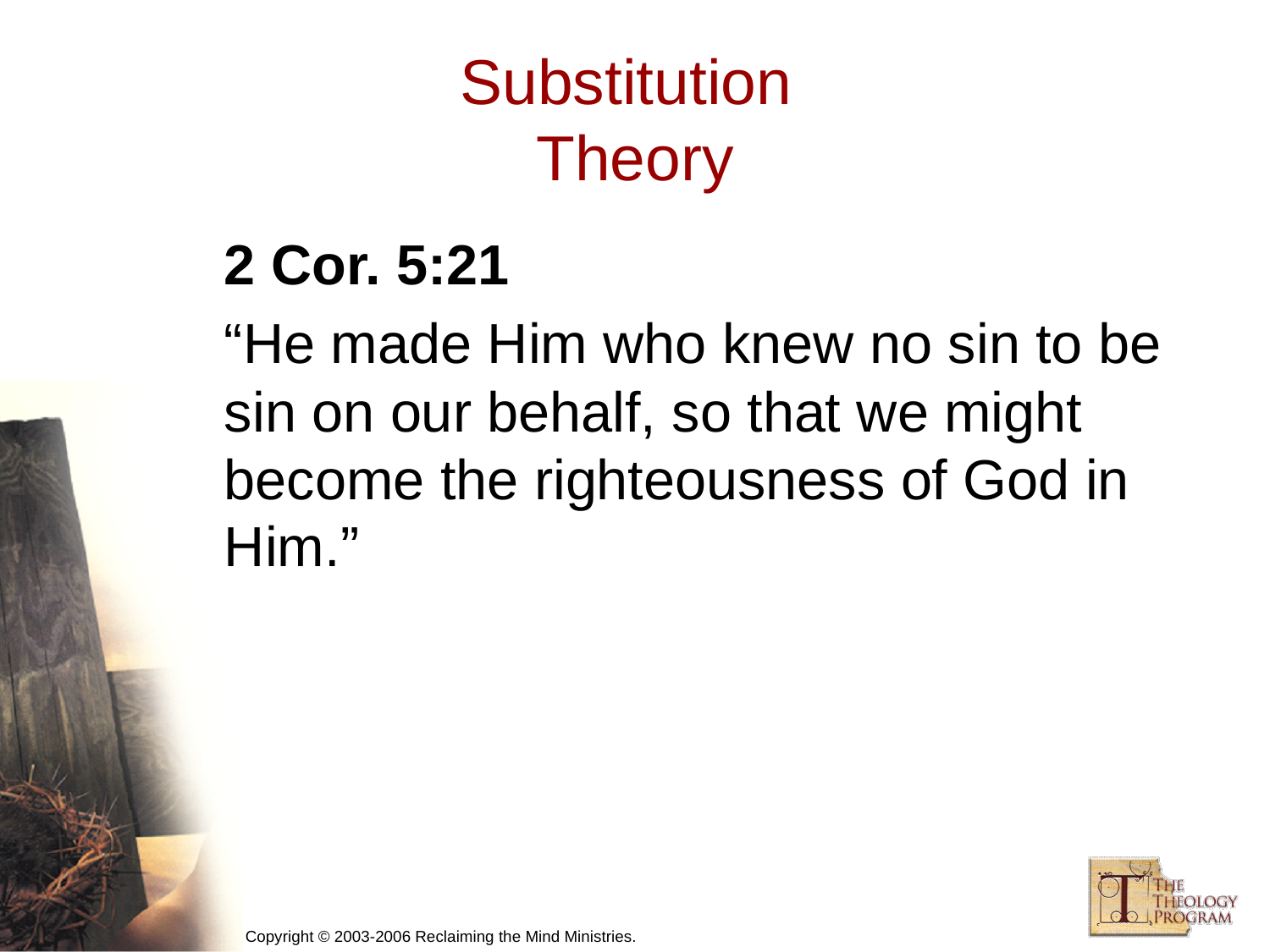

# Substitution Theory
2 Cor. 5:21
“He made Him who knew no sin to be sin on our behalf, so that we might become the righteousness of God in Him.”